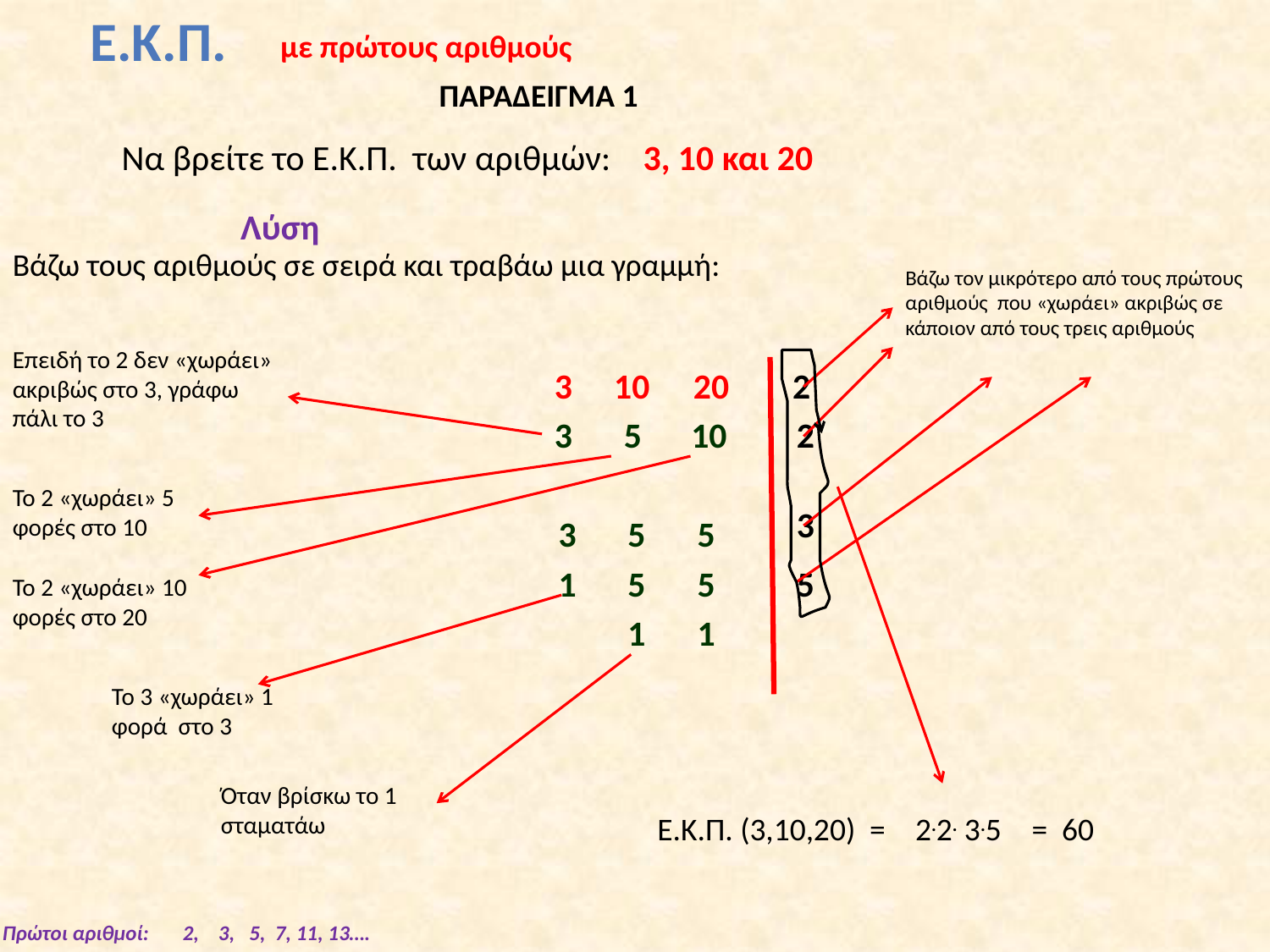

Ε.Κ.Π.
με πρώτους αριθμούς
ΠΑΡΑΔΕΙΓΜΑ 1
Να βρείτε το Ε.Κ.Π.  των αριθμών:    3, 10 και 20
Λύση
Βάζω τους αριθμούς σε σειρά και τραβάω μια γραμμή:
Βάζω τον μικρότερο από τους πρώτους αριθμούς  που «χωράει» ακριβώς σε κάποιον από τους τρεις αριθμούς
Επειδή το 2 δεν «χωράει» ακριβώς στο 3, γράφω πάλι το 3

3
10
20
2
3
5
10
2
Το 2 «χωράει» 5 φορές στο 10
3
3
5
5
1
5
5
5
Το 2 «χωράει» 10 φορές στο 20
1
1
Το 3 «χωράει» 1 φορά  στο 3
Όταν βρίσκω το 1 σταματάω
Ε.Κ.Π. (3,10,20)  =
2.2. 3.5
 =  60
Πρώτοι αριθμοί:       2,    3,   5,  7, 11, 13….